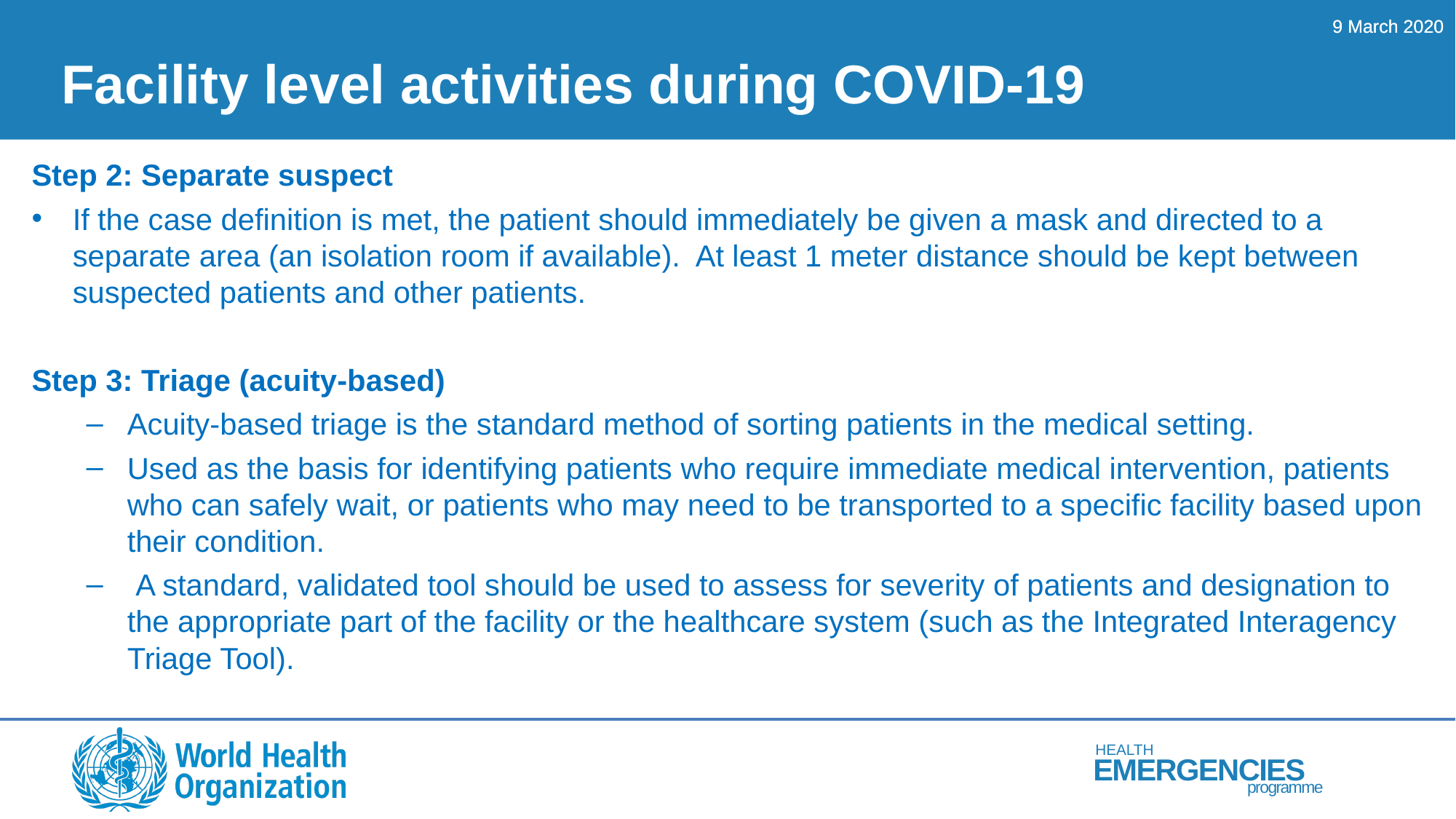

# Facility level activities during COVID-19
Step 2: Separate suspect
If the case definition is met, the patient should immediately be given a mask and directed to a separate area (an isolation room if available).  At least 1 meter distance should be kept between suspected patients and other patients.

Step 3: Triage (acuity-based)
Acuity-based triage is the standard method of sorting patients in the medical setting.
Used as the basis for identifying patients who require immediate medical intervention, patients who can safely wait, or patients who may need to be transported to a specific facility based upon their condition.
 A standard, validated tool should be used to assess for severity of patients and designation to the appropriate part of the facility or the healthcare system (such as the Integrated Interagency Triage Tool).